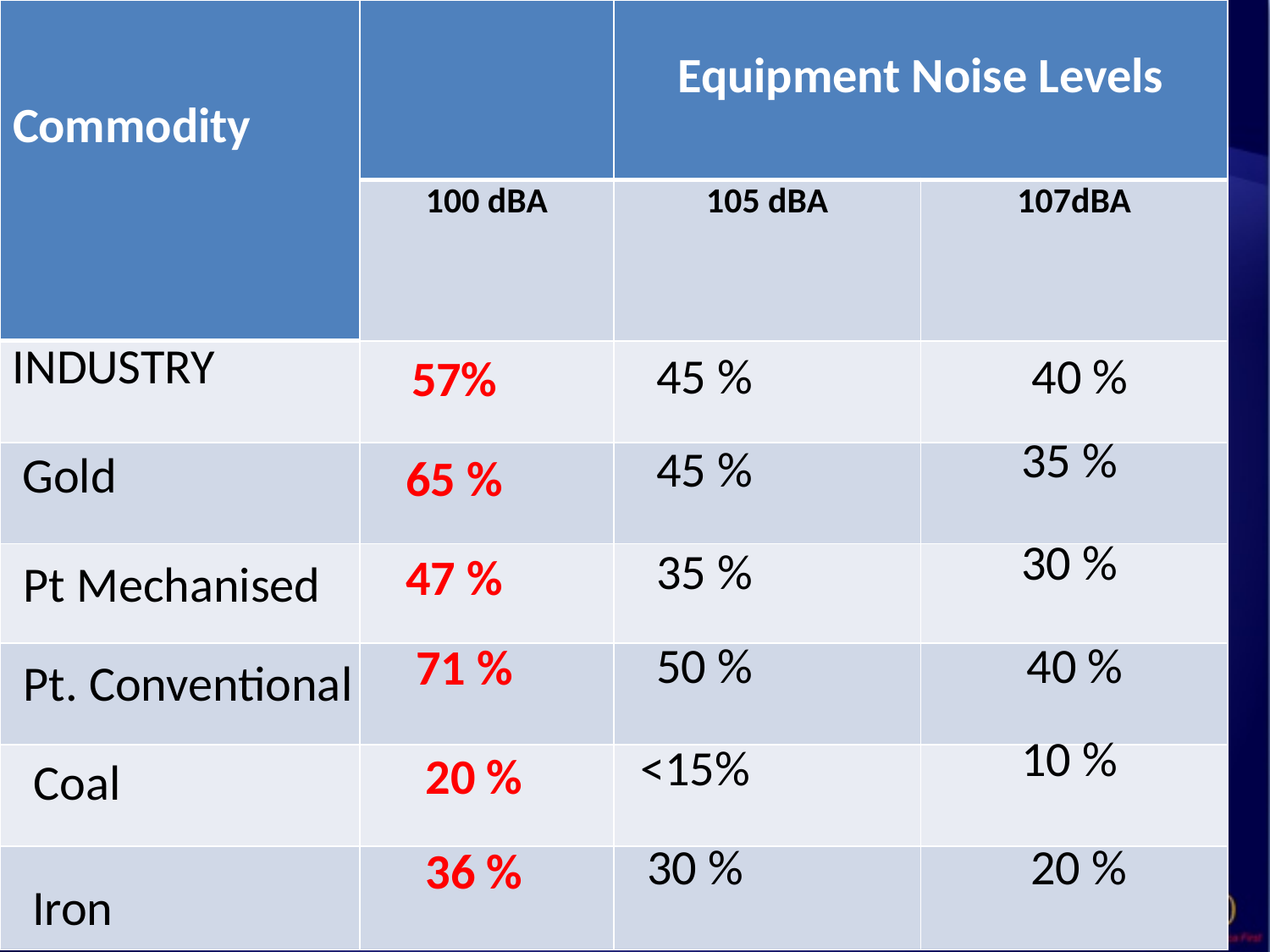

| Commodity |  | Equipment Noise Levels |  |
| --- | --- | --- | --- |
|  | 100 dBA | 105 dBA | 107dBA |
|  |  |  |  |
|  |  |  |  |
|  |  |  |  |
|  |  |  |  |
|  |  |  |  |
|  |  |  |  |
# What Happened Thereafter
INDUSTRY
Gold
Pt Mechanised
Pt. Conventional
Coal
Iron
45 %
40 %
35 %
45 %
30 %
35 %
50 %
 40 %
10 %
<15%
30 %
20 %
57%
65 %
47 %
71 %
20 %
36 %